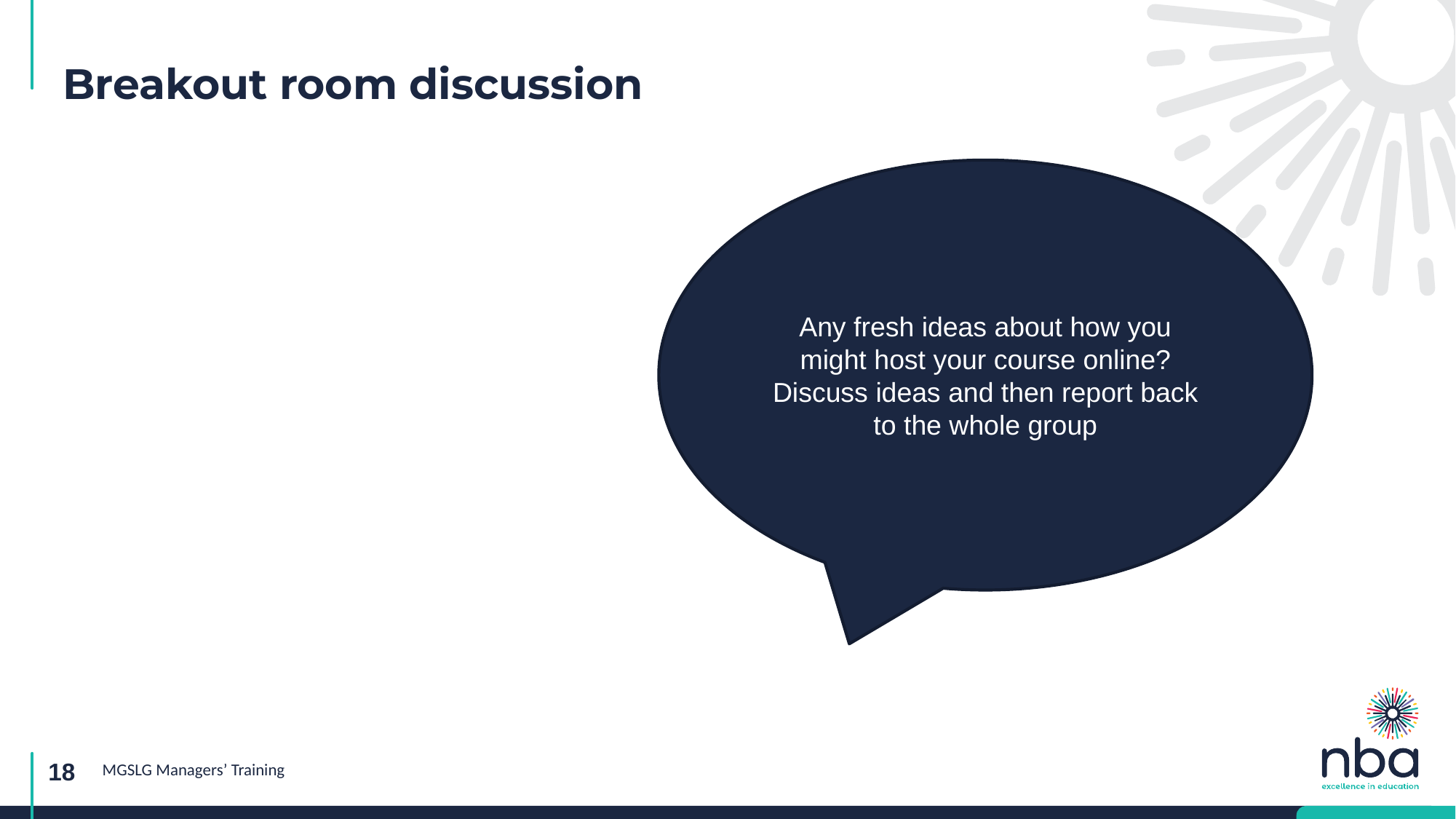

# Breakout room discussion
Any fresh ideas about how you might host your course online? Discuss ideas and then report back to the whole group
MGSLG Managers’ Training